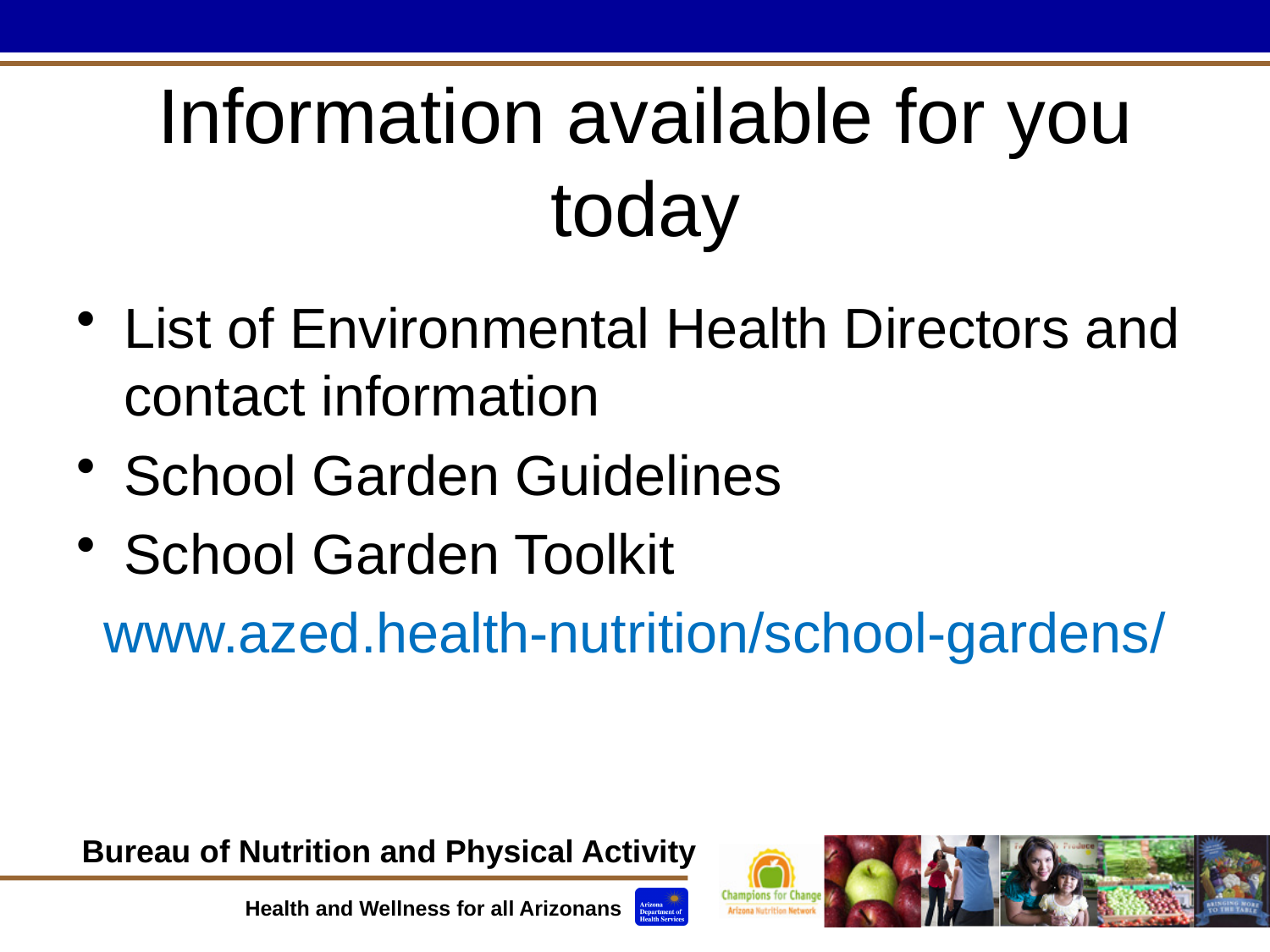

# Information available for you today
List of Environmental Health Directors and contact information
School Garden Guidelines
School Garden Toolkit
www.azed.health-nutrition/school-gardens/